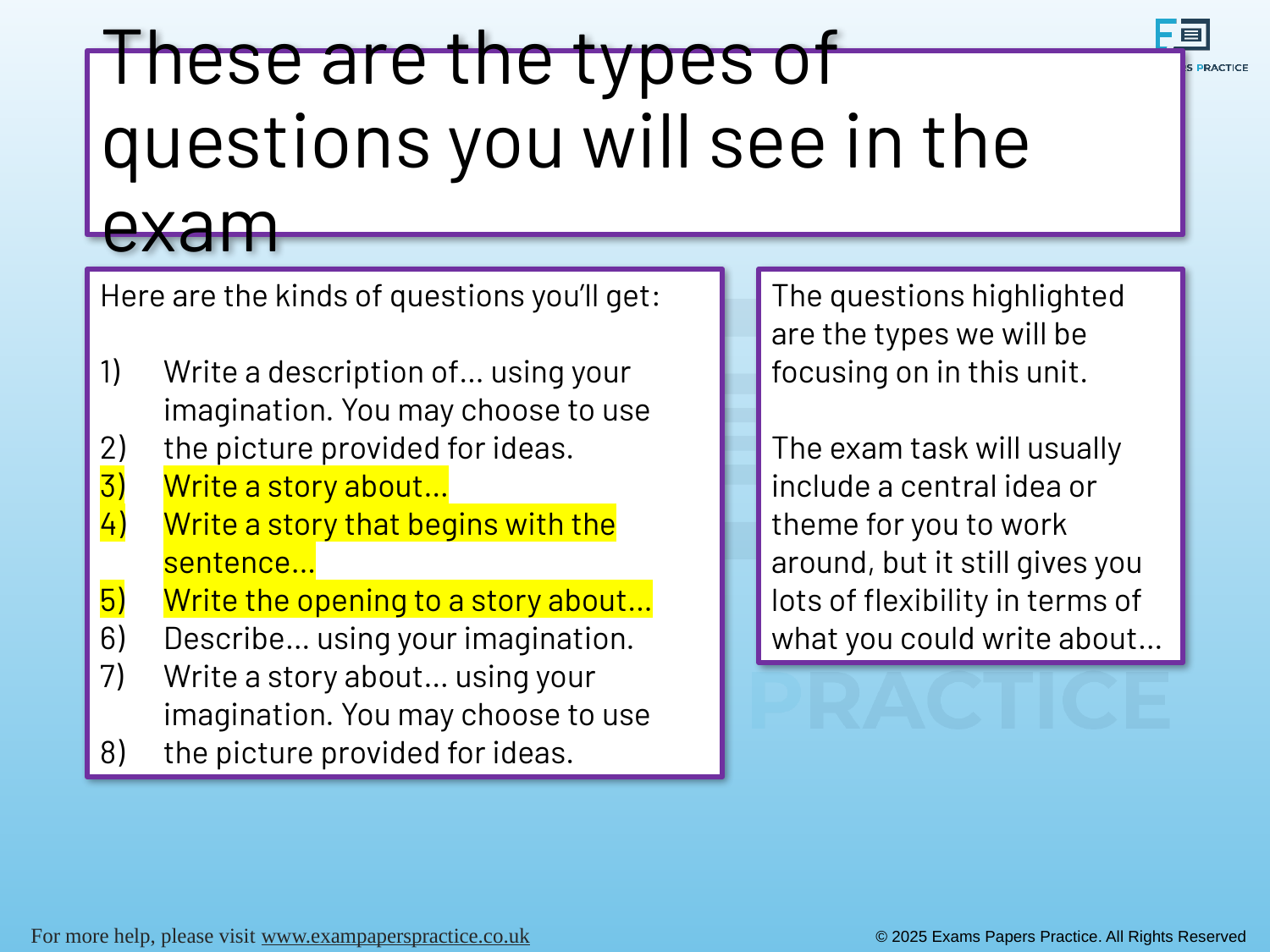

# These are the types of questions you will see in the exam
Here are the kinds of questions you’ll get:

Write a description of… using your imagination. You may choose to use
the picture provided for ideas.
Write a story about…
Write a story that begins with the sentence…
Write the opening to a story about…
Describe… using your imagination.
Write a story about… using your imagination. You may choose to use
the picture provided for ideas.
The questions highlighted are the types we will be focusing on in this unit.

The exam task will usually include a central idea or theme for you to work around, but it still gives you lots of flexibility in terms of what you could write about…